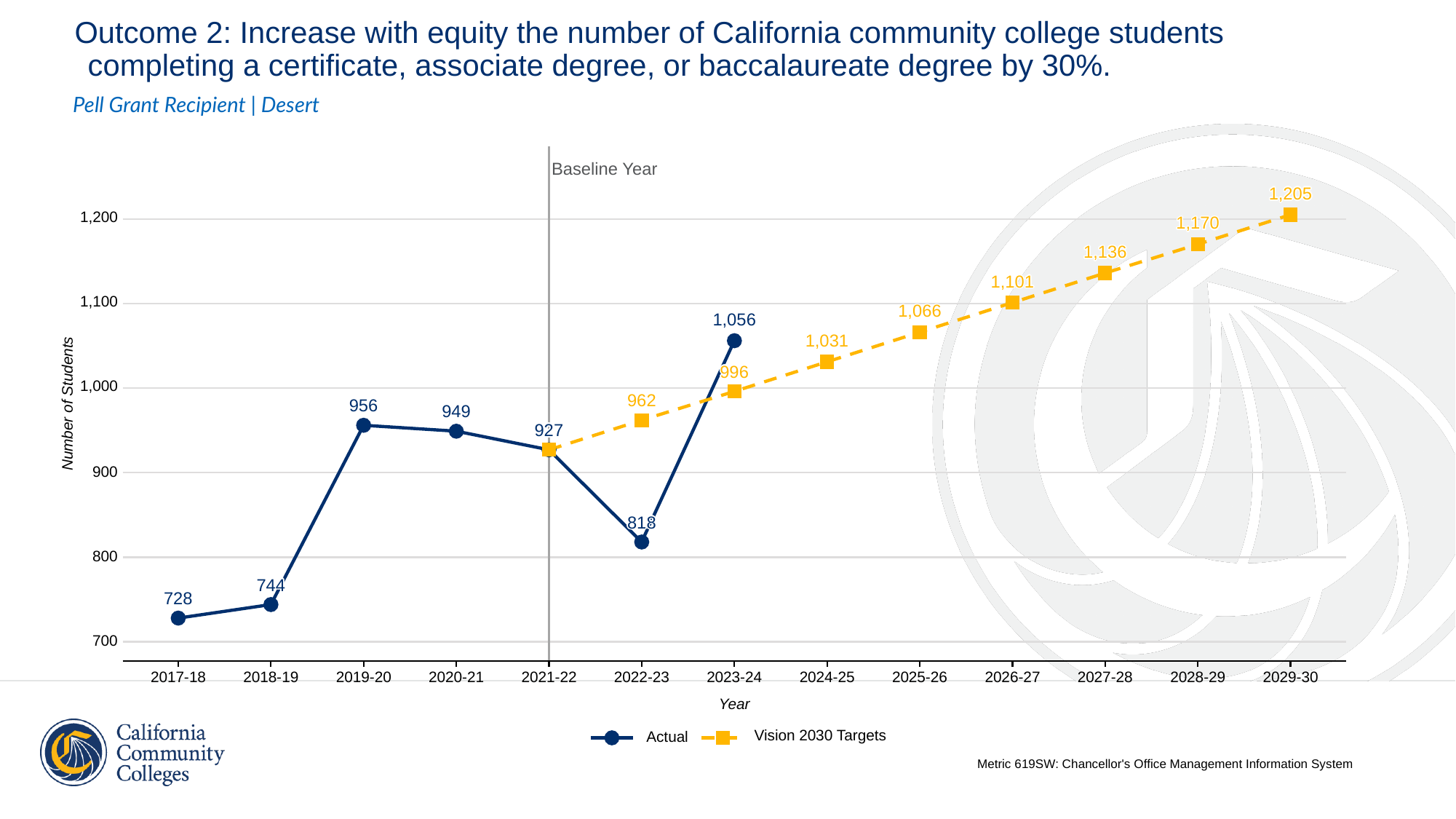

Outcome 2: Increase with equity the number of California community college students
   completing a certificate, associate degree, or baccalaureate degree by 30%.
Pell Grant Recipient | Desert

Baseline Year
1,205
1,205
1,205
1,205
1,205
1,205
1,205
1,205
1,205
1,205
1,205
1,205
1,205
1,205
1,205
1,205
1,205

1,200

1,170
1,170
1,170
1,170
1,170
1,170
1,170
1,170
1,170
1,170
1,170
1,170
1,170
1,170
1,170
1,170
1,170

1,136
1,136
1,136
1,136
1,136
1,136
1,136
1,136
1,136
1,136
1,136
1,136
1,136
1,136
1,136
1,136
1,136

1,101
1,101
1,101
1,101
1,101
1,101
1,101
1,101
1,101
1,101
1,101
1,101
1,101
1,101
1,101
1,101
1,101

1,100

1,066
1,066
1,066
1,066
1,066
1,066
1,066
1,066
1,066
1,066
1,066
1,066
1,066
1,066
1,066
1,066
1,066
1,056
1,056
1,056
1,056
1,056
1,056
1,056
1,056
1,056
1,056
1,056
1,056
1,056
1,056
1,056
1,056
1,056

1,031
1,031
1,031

1,031
1,031
1,031
1,031
1,031
1,031
1,031
1,031
1,031
1,031
1,031
1,031
1,031
1,031

996
996
996
996
996
996
996
996
996
996
996
996
996
996
996
996
996
1,000

962
962
962
962
962
962
962
962
962
962
962
962
962
962
962
962
962
Number of Students
956
956
956
956
956
956
956
956
956
956
956
956
956
956
956
956
956
949
949
949
949
949
949
949
949
949
949
949
949
949
949
949
949
949

927
927
927
927
927
927
927
927
927
927
927
927
927
927
927
927
927

900

818
818
818
818
818
818
818
818
818
818
818
818
818
818
818
818
818

800

744
744
744
744
744
744
744
744
744
744
744
744
744
744
744
744
744
728
728
728
728
728
728
728
728
728
728
728
728
728
728
728
728
728

700

2017-18
2018-19
2019-20
2020-21
2021-22
2022-23
2023-24
2024-25
2025-26
2026-27
2027-28
2028-29
2029-30
Year
Vision 2030 Targets

Actual

Metric 619SW: Chancellor's Office Management Information System